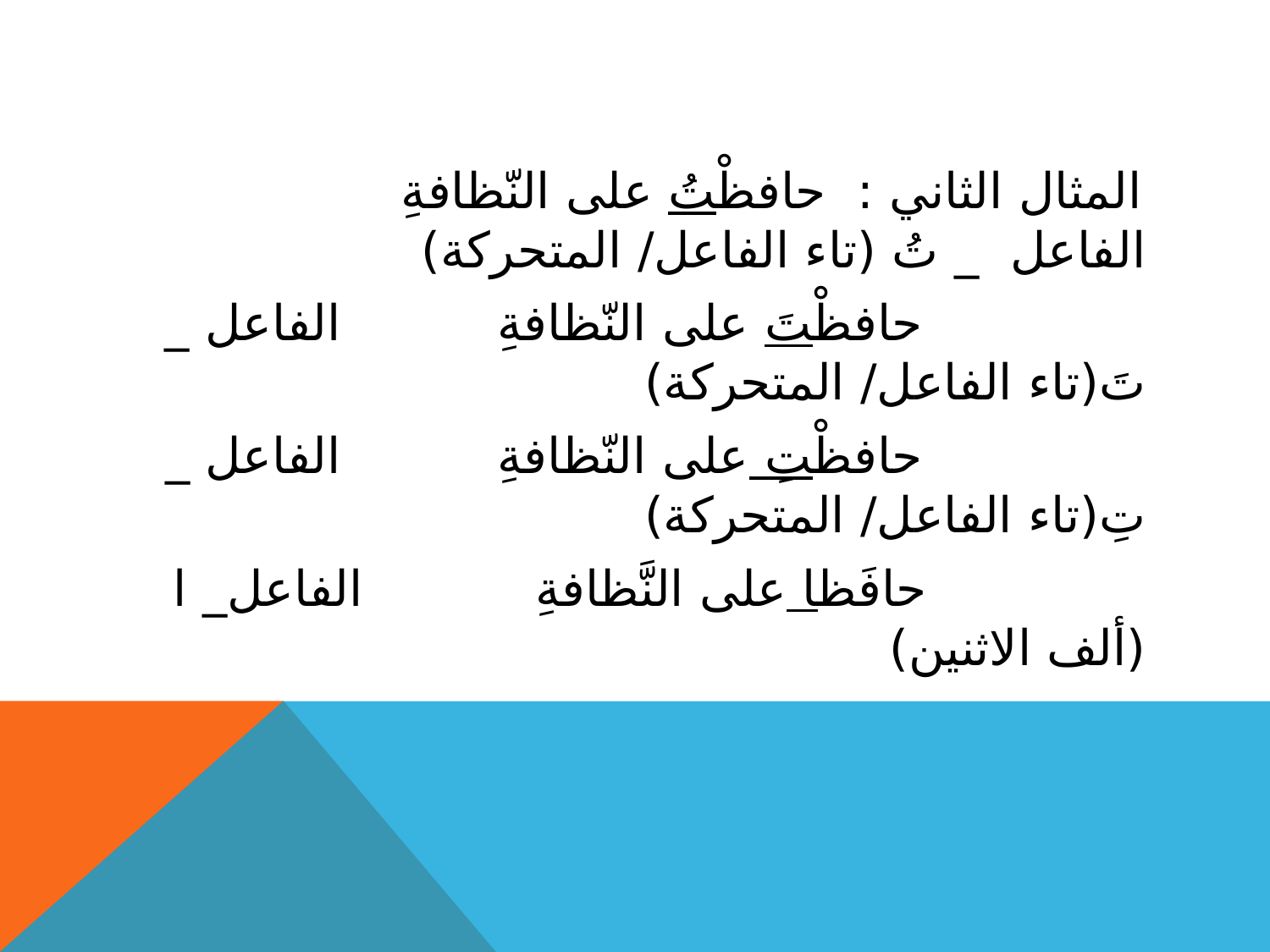

#
المثال الثاني :  حافظْتُ على النّظافةِ         الفاعل  _ تُ (تاء الفاعل/ المتحركة)
              حافظْتَ على النّظافةِ          الفاعل _ تَ(تاء الفاعل/ المتحركة)
              حافظْتِ على النّظافةِ          الفاعل _ تِ(تاء الفاعل/ المتحركة)
              حافَظا على النَّظافةِ           الفاعل_ ا (ألف الاثنين)